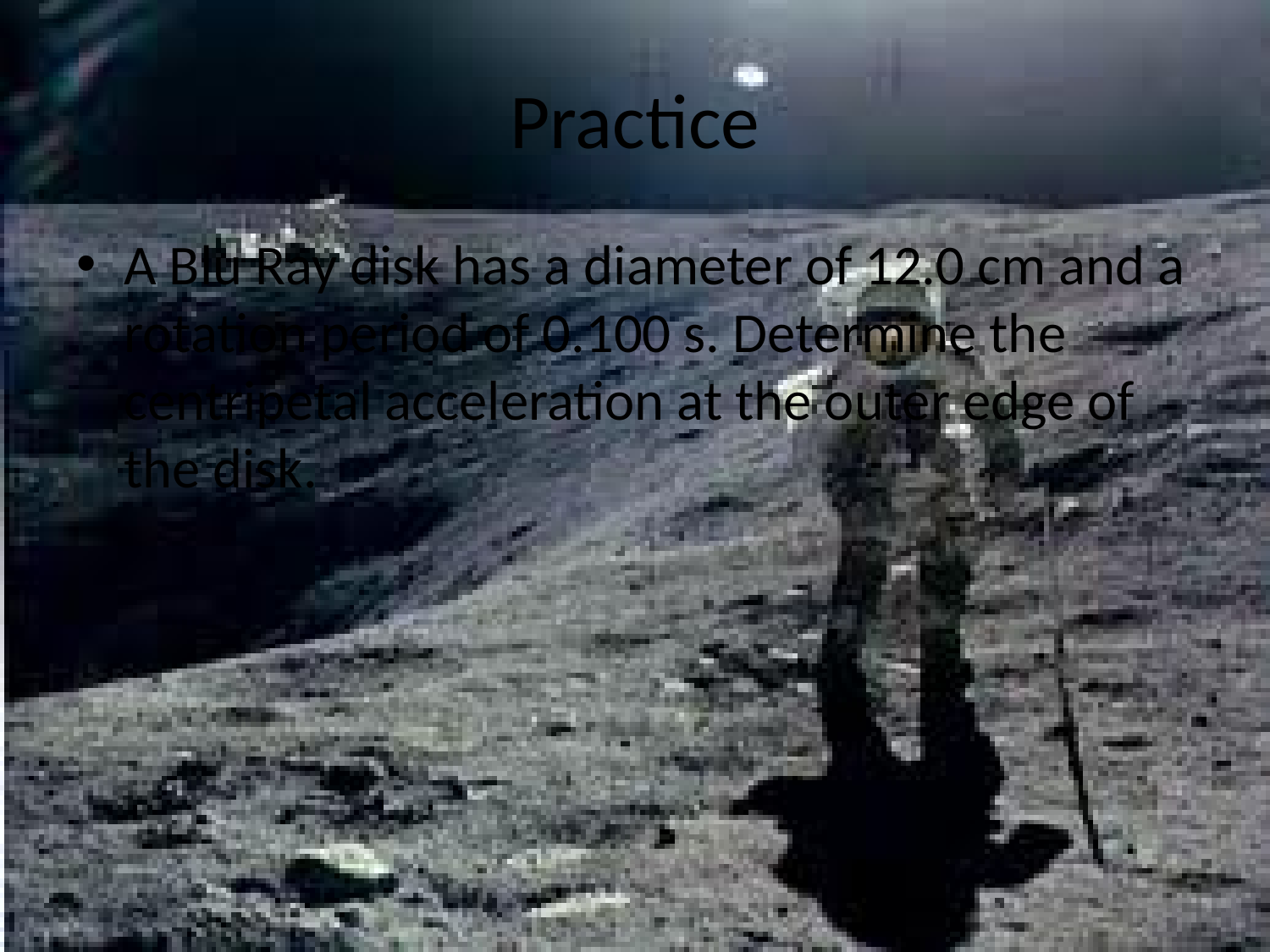

# Practice
A Blu Ray disk has a diameter of 12.0 cm and a rotation period of 0.100 s. Determine the centripetal acceleration at the outer edge of the disk.